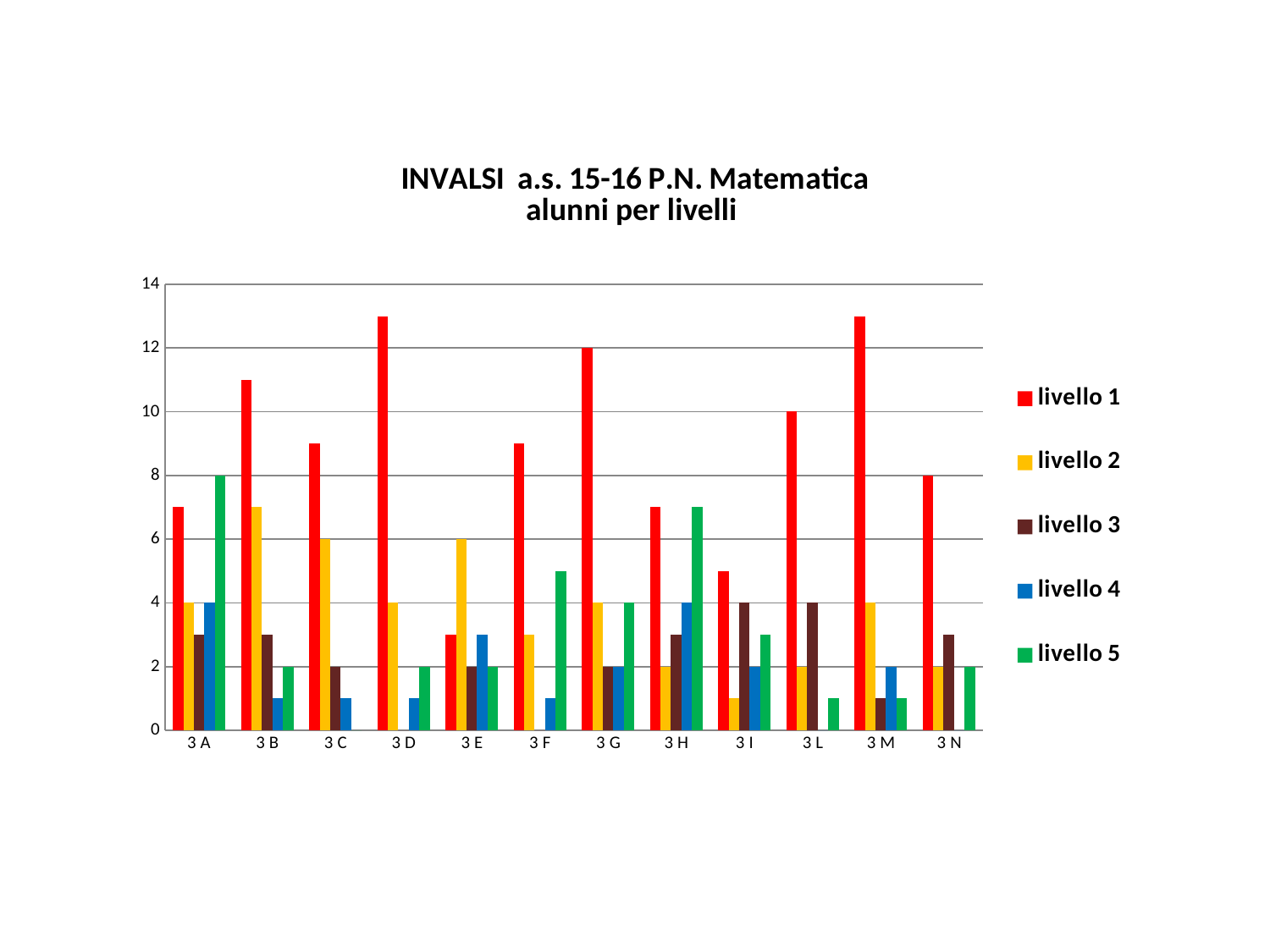

### Chart: INVALSI  a.s. 15-16 P.N. Matematica
alunni per livelli

| Category | livello 1 | livello 2 | livello 3 | livello 4 | livello 5 |
|---|---|---|---|---|---|
| 3 A | 7.0 | 4.0 | 3.0 | 4.0 | 8.0 |
| 3 B | 11.0 | 7.0 | 3.0 | 1.0 | 2.0 |
| 3 C | 9.0 | 6.0 | 2.0 | 1.0 | 0.0 |
| 3 D | 13.0 | 4.0 | 0.0 | 1.0 | 2.0 |
| 3 E | 3.0 | 6.0 | 2.0 | 3.0 | 2.0 |
| 3 F | 9.0 | 3.0 | 0.0 | 1.0 | 5.0 |
| 3 G | 12.0 | 4.0 | 2.0 | 2.0 | 4.0 |
| 3 H | 7.0 | 2.0 | 3.0 | 4.0 | 7.0 |
| 3 I | 5.0 | 1.0 | 4.0 | 2.0 | 3.0 |
| 3 L | 10.0 | 2.0 | 4.0 | 0.0 | 1.0 |
| 3 M | 13.0 | 4.0 | 1.0 | 2.0 | 1.0 |
| 3 N | 8.0 | 2.0 | 3.0 | 0.0 | 2.0 |